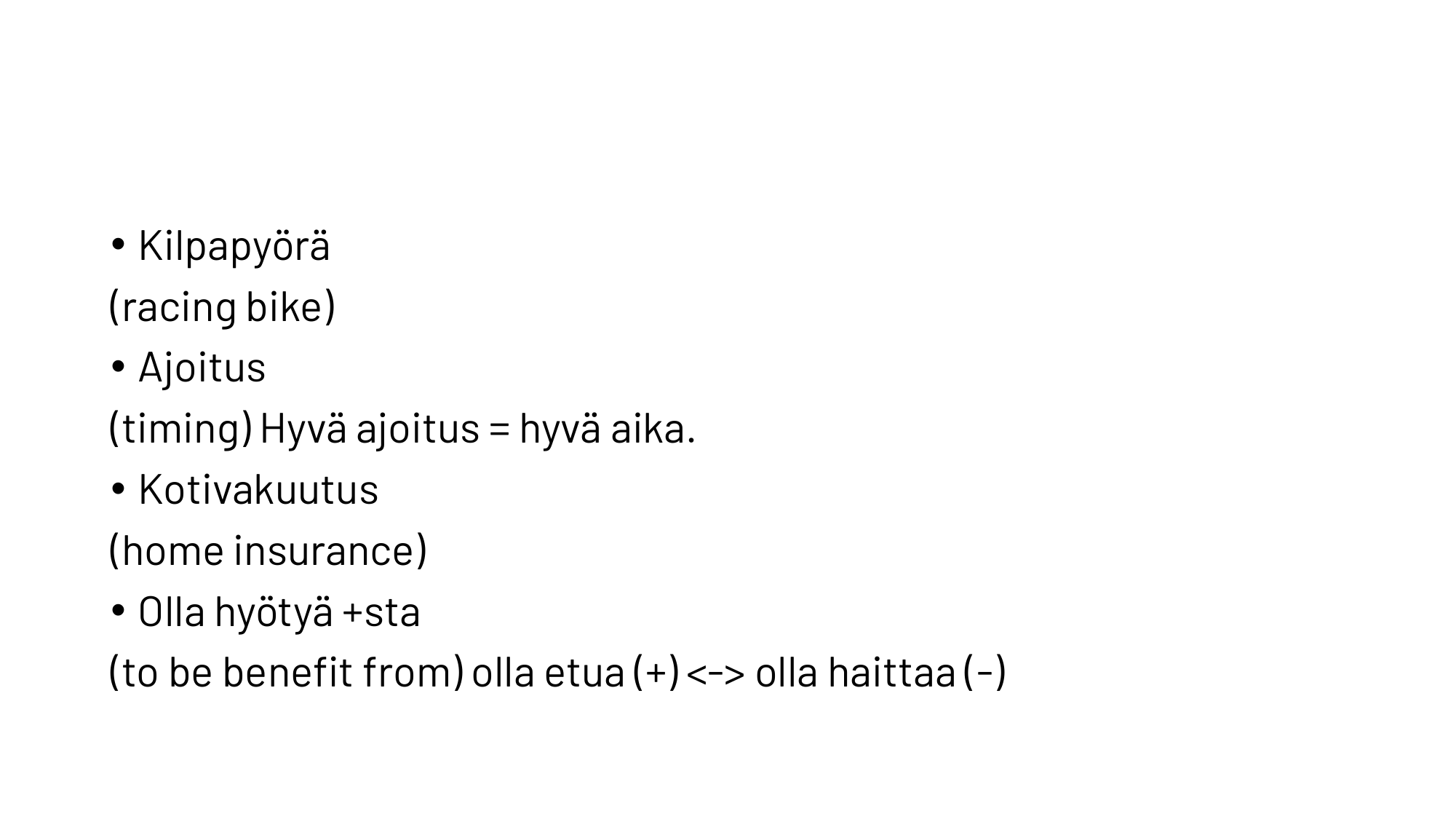

#
Kilpapyörä
(racing bike)
Ajoitus
(timing) Hyvä ajoitus = hyvä aika.
Kotivakuutus
(home insurance)
Olla hyötyä +sta
(to be benefit from) olla etua (+) <-> olla haittaa (-)